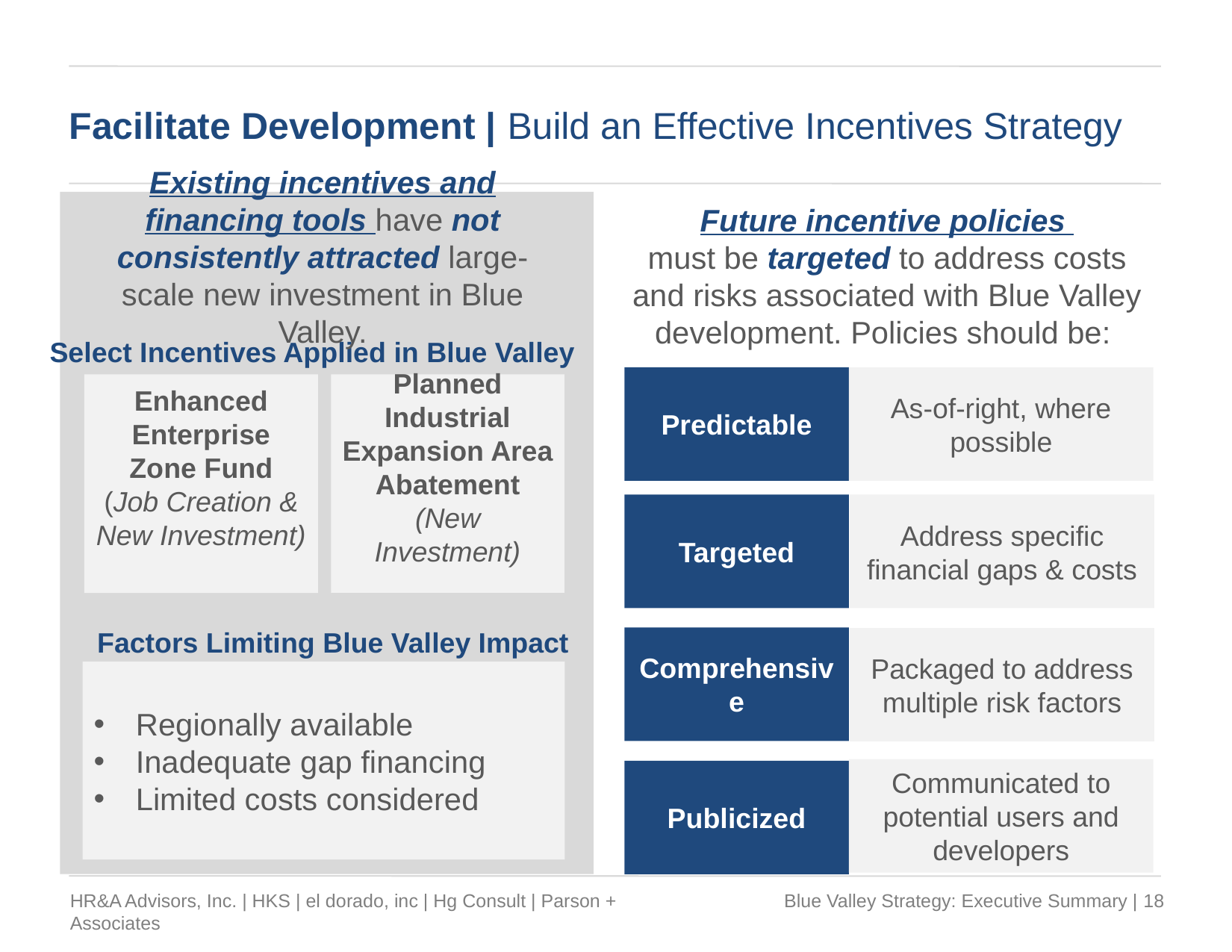

# Facilitate Development | Build an Effective Incentives Strategy

Existing incentives and financing tools have not consistently attracted large-scale new investment in Blue Valley.
Future incentive policies
must be targeted to address costs and risks associated with Blue Valley development. Policies should be:
Select Incentives Applied in Blue Valley
Predictable
Targeted
Comprehensive
Publicized
As-of-right, where possible
Address specific financial gaps & costs
Packaged to address multiple risk factors
Communicated to potential users and developers
Planned Industrial Expansion Area Abatement
(New Investment)

Enhanced Enterprise Zone Fund
(Job Creation & New Investment)

Factors Limiting Blue Valley Impact
Regionally available
Inadequate gap financing
Limited costs considered